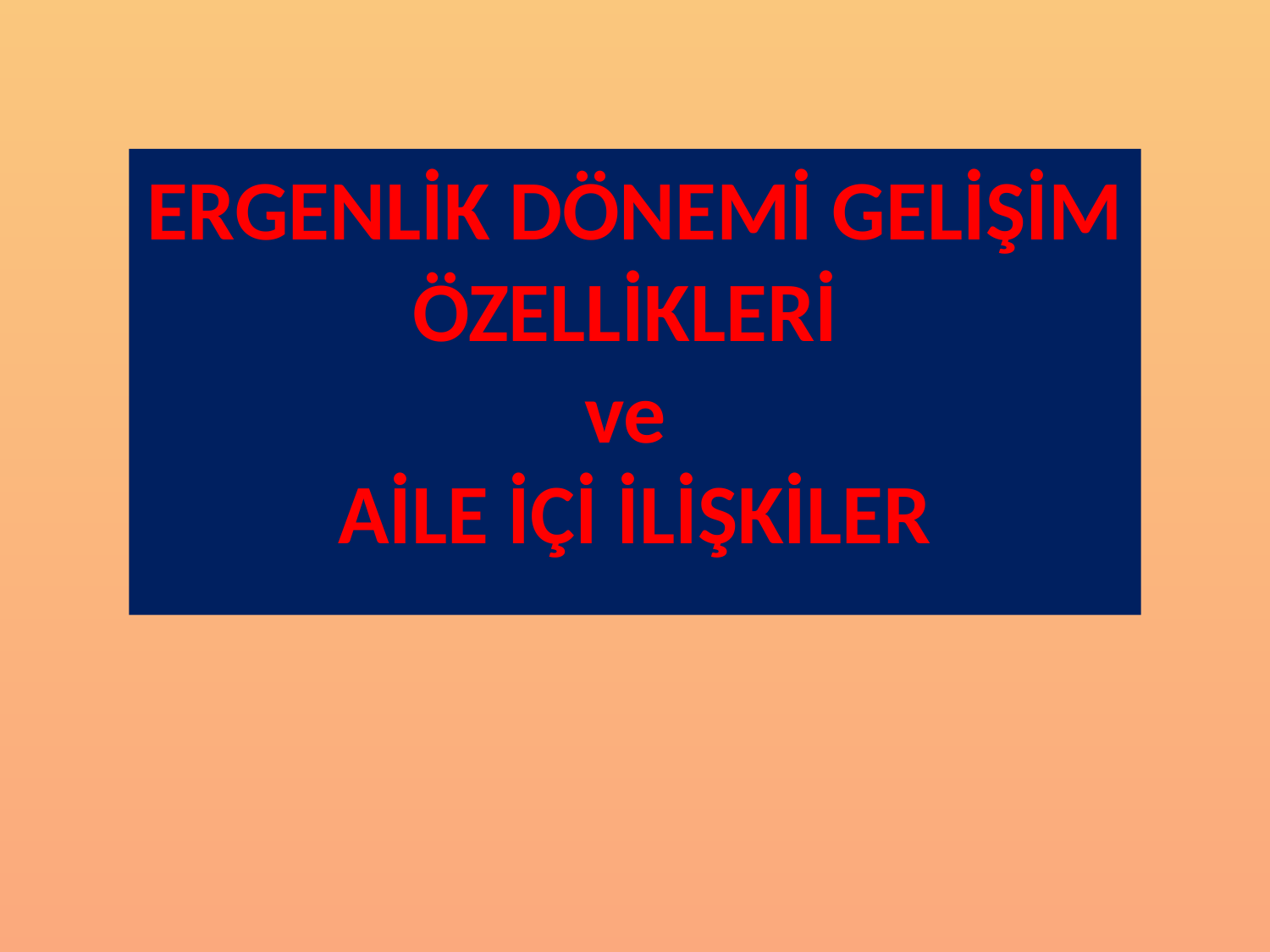

ERGENLİK DÖNEMİ GELİŞİM ÖZELLİKLERİ
ve
AİLE İÇİ İLİŞKİLER